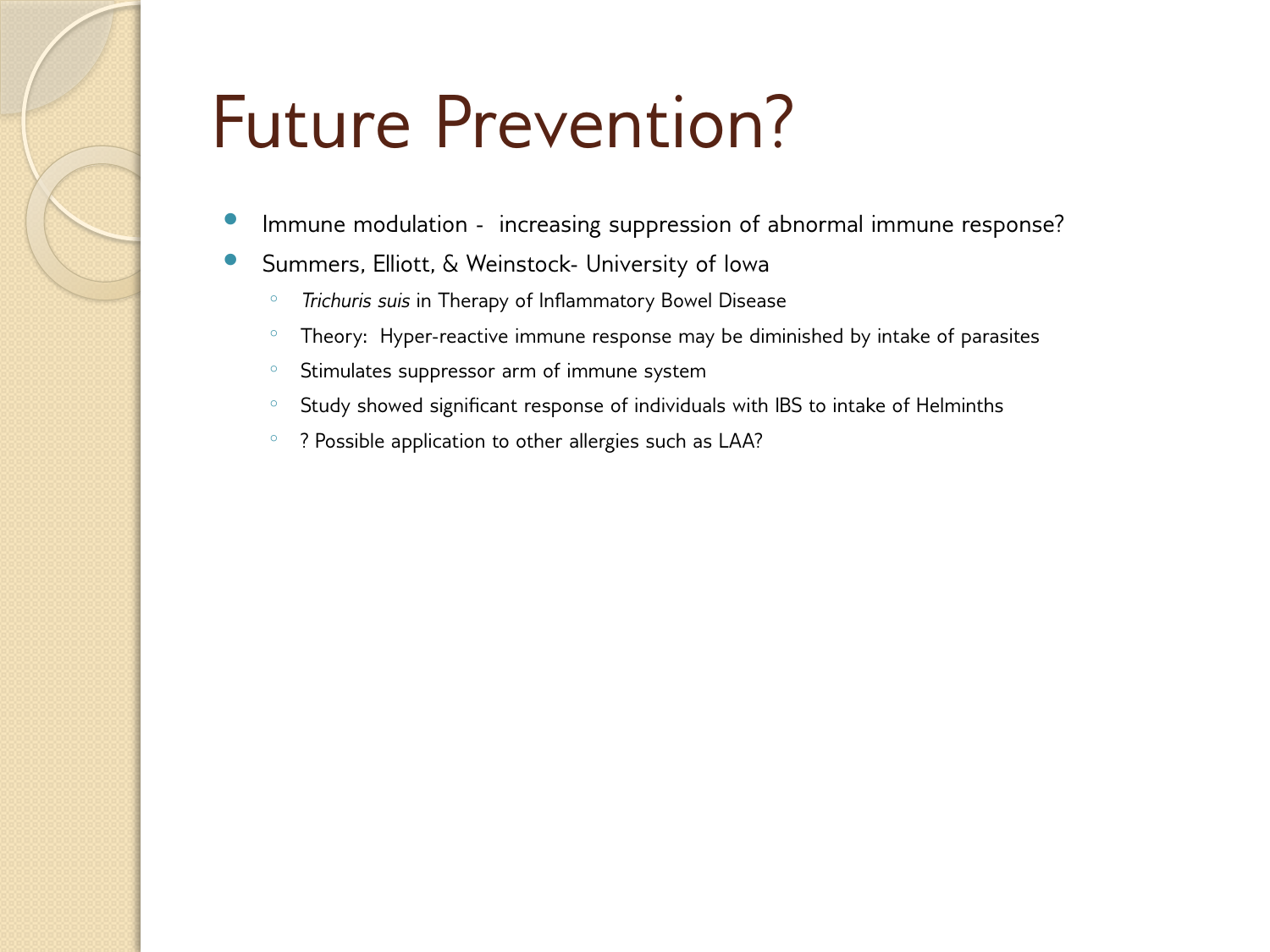

# Future Prevention?
Immune modulation -  increasing suppression of abnormal immune response?
Summers, Elliott, & Weinstock- University of Iowa
Trichuris suis in Therapy of Inflammatory Bowel Disease
Theory:  Hyper-reactive immune response may be diminished by intake of parasites
Stimulates suppressor arm of immune system
Study showed significant response of individuals with IBS to intake of Helminths
? Possible application to other allergies such as LAA?